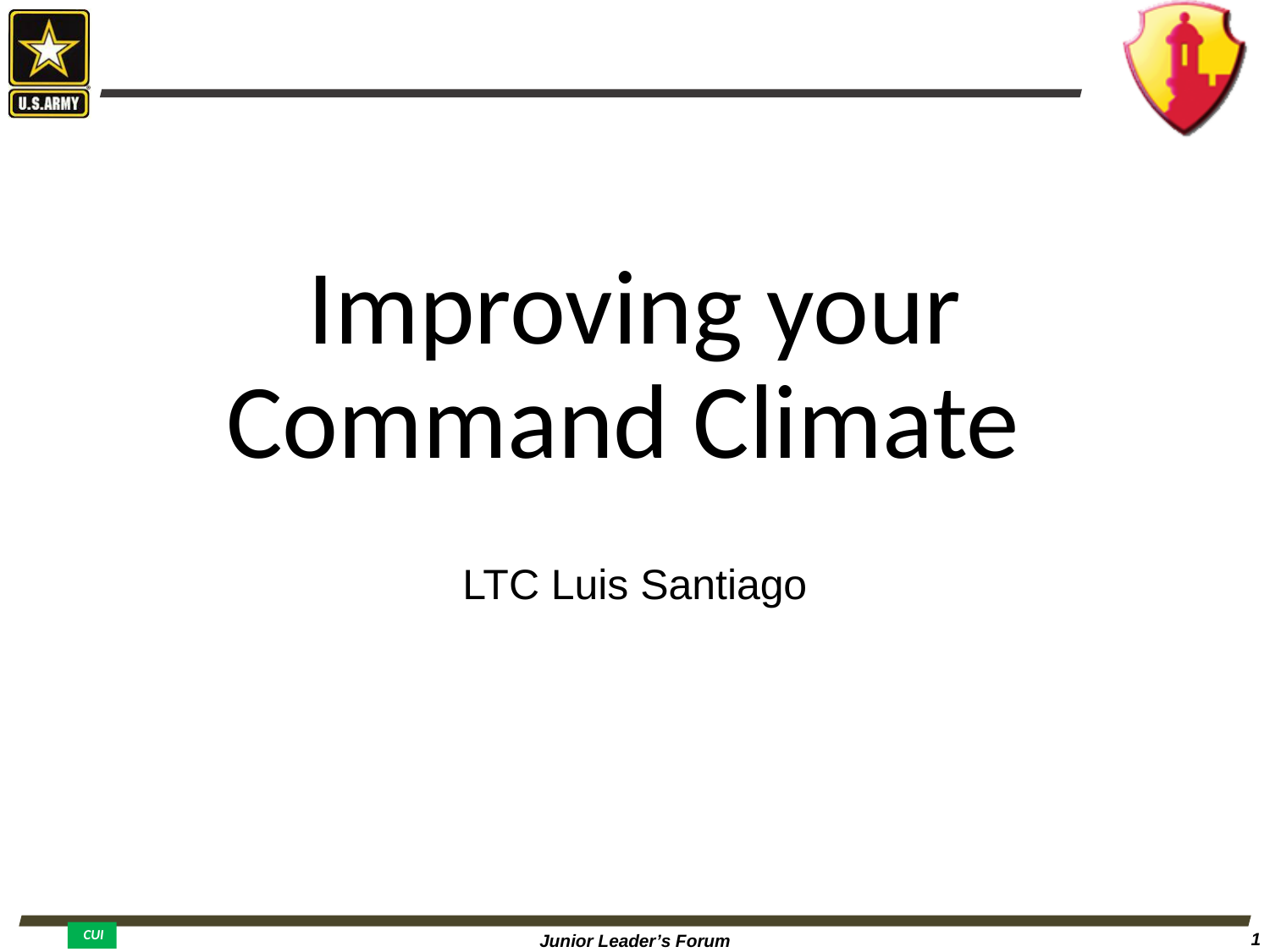

# Improving your Command Climate

LTC Luis Santiago